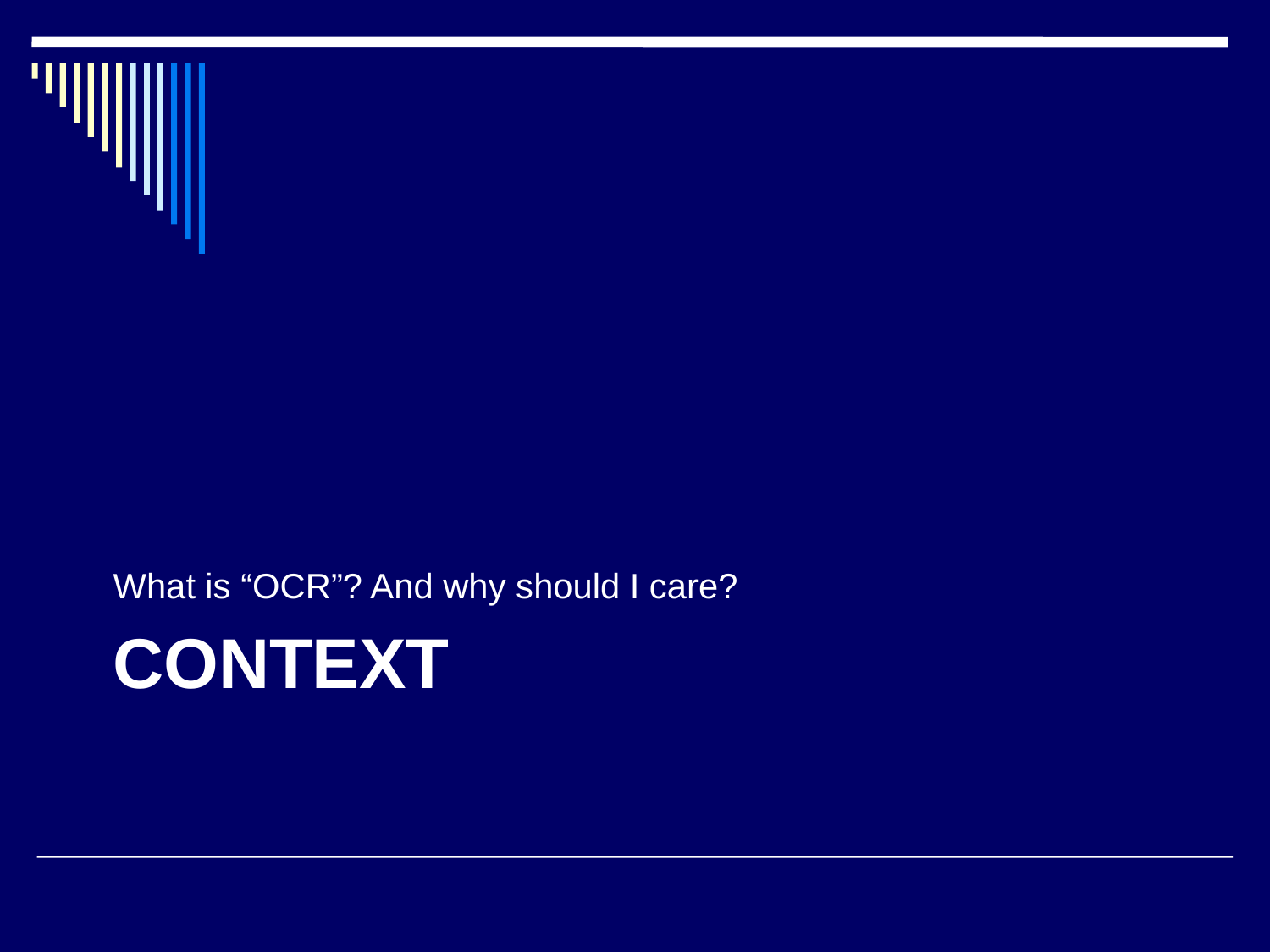

What is “OCR”? And why should I care?
# Context